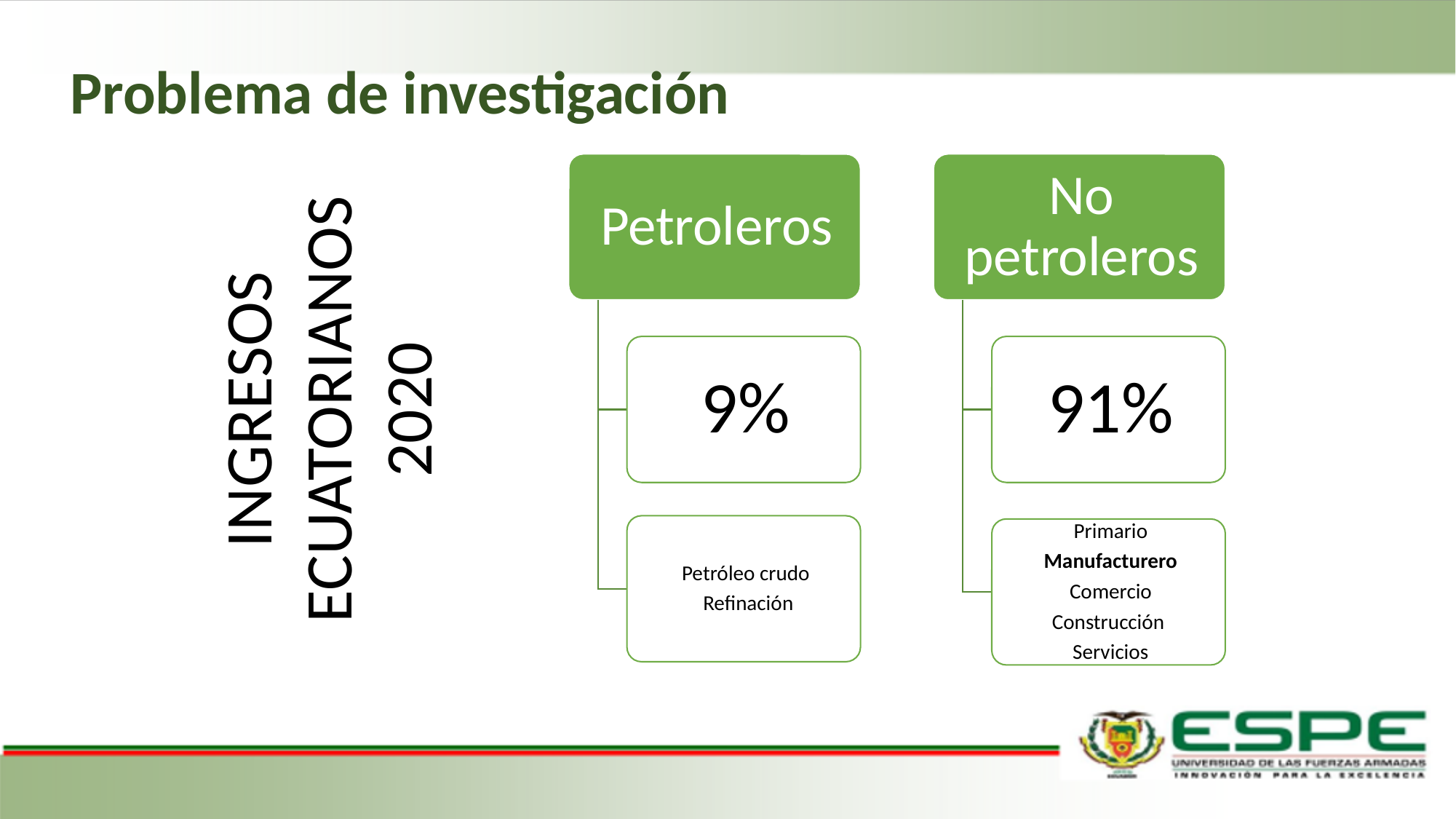

Problema de investigación
Petroleros
9%
Petróleo crudo
 Refinación
No petroleros
91%
Primario
Manufacturero
Comercio
Construcción
Servicios
INGRESOS ECUATORIANOS 2020